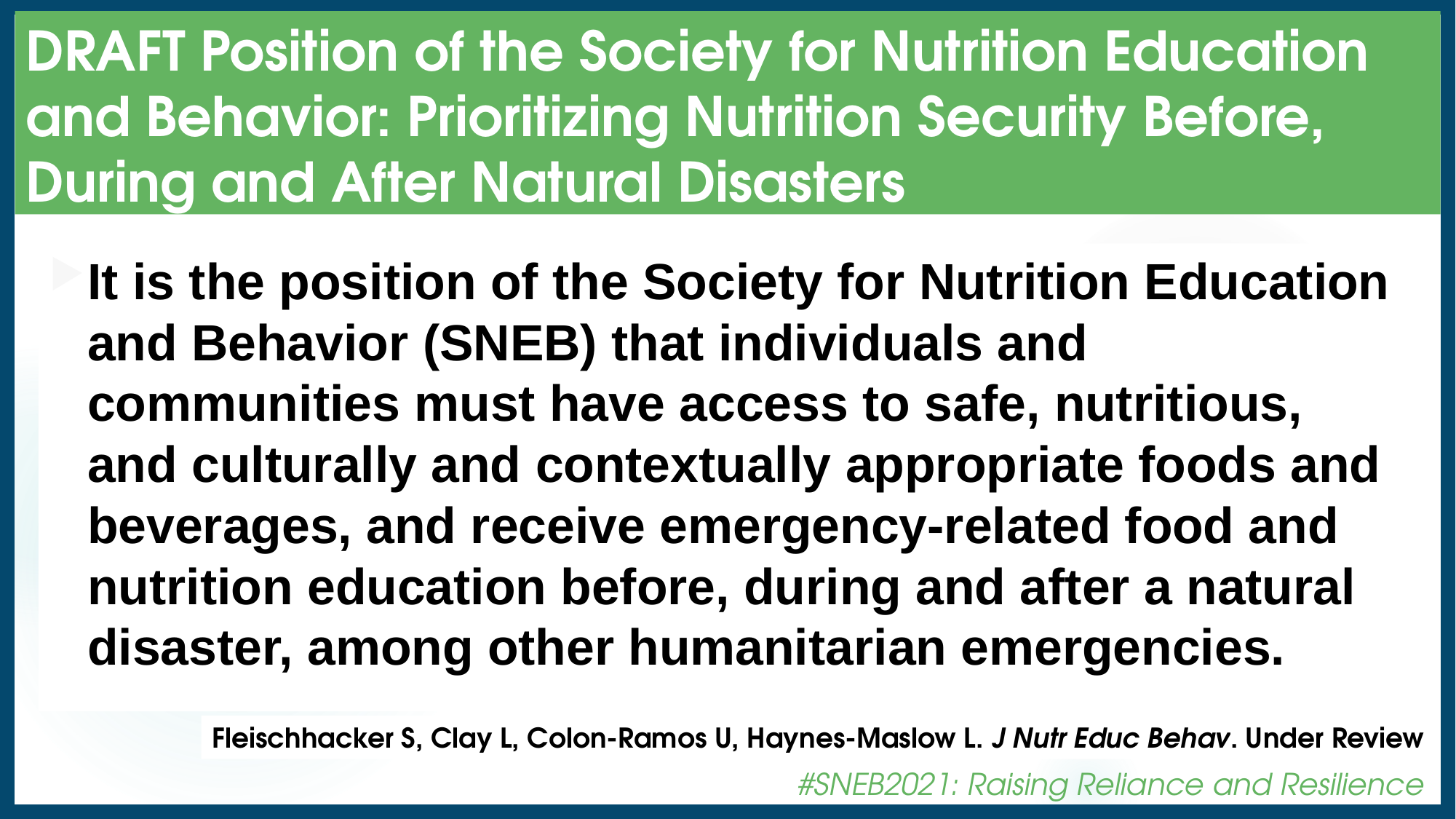

# DRAFT Position of the Society for Nutrition Education and Behavior: Prioritizing Nutrition Security Before, During and After Natural Disasters
It is the position of the Society for Nutrition Education and Behavior (SNEB) that individuals and communities must have access to safe, nutritious, and culturally and contextually appropriate foods and beverages, and receive emergency-related food and nutrition education before, during and after a natural disaster, among other humanitarian emergencies.
Fleischhacker S, Clay L, Colon-Ramos U, Haynes-Maslow L. J Nutr Educ Behav. Under Review